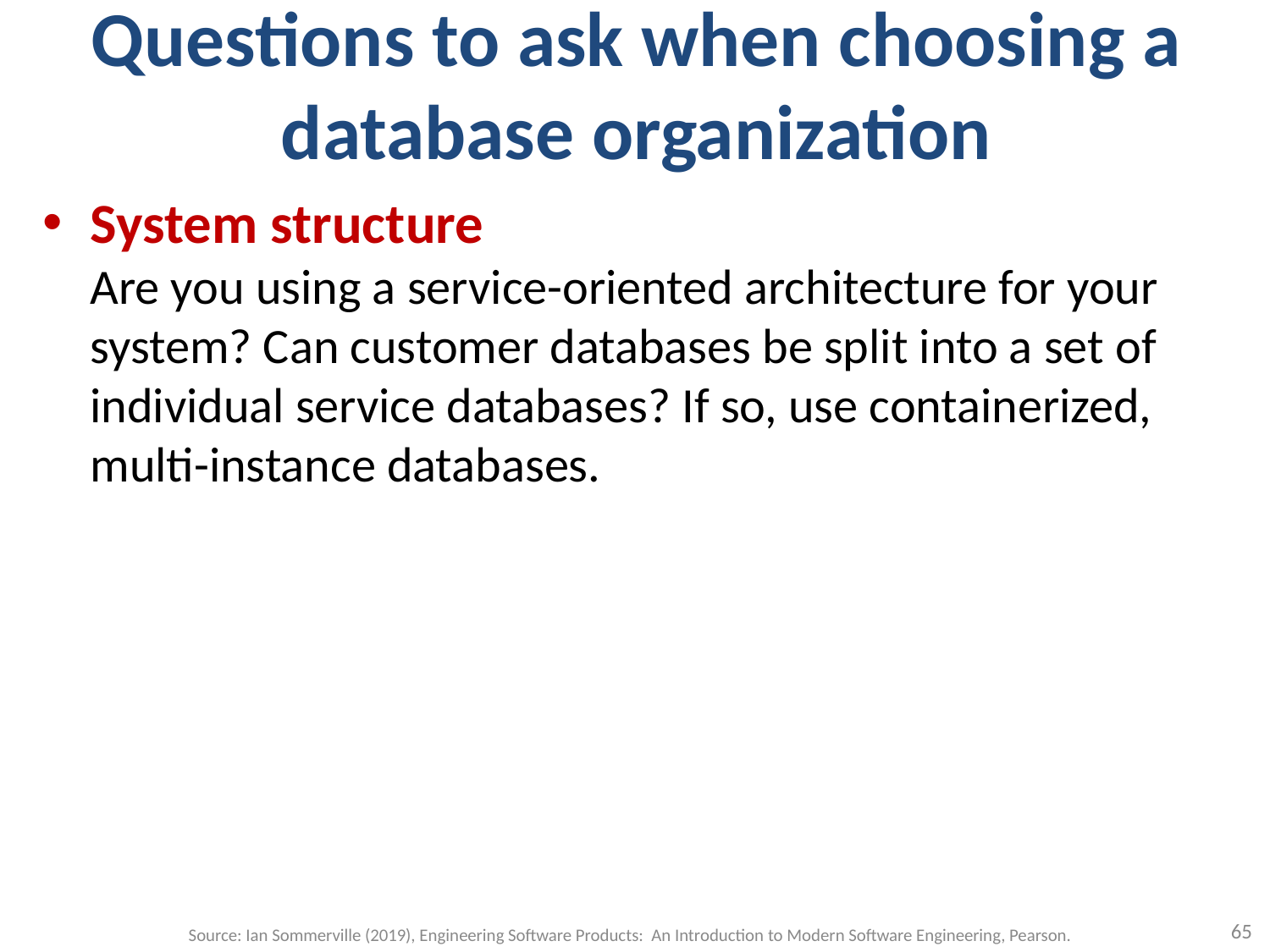

# Questions to ask when choosing a database organization
System structure
Are you using a service-oriented architecture for your system? Can customer databases be split into a set of individual service databases? If so, use containerized, multi-instance databases.

65
Source: Ian Sommerville (2019), Engineering Software Products:  An Introduction to Modern Software Engineering, Pearson.